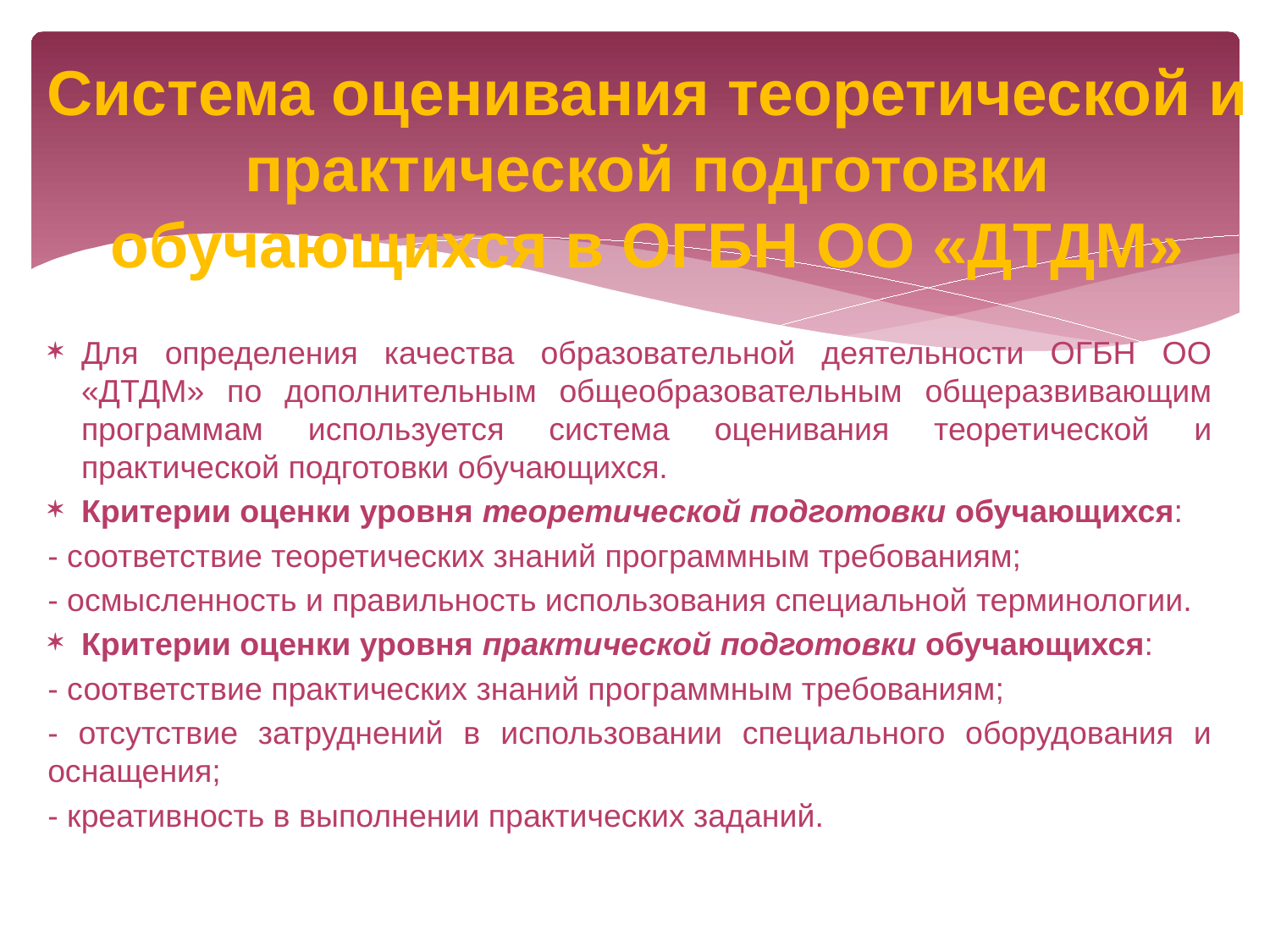

# Система оценивания теоретической и практической подготовки обучающихся в ОГБН ОО «ДТДМ»
Для определения качества образовательной деятельности ОГБН ОО «ДТДМ» по дополнительным общеобразовательным общеразвивающим программам используется система оценивания теоретической и практической подготовки обучающихся.
Критерии оценки уровня теоретической подготовки обучающихся:
- соответствие теоретических знаний программным требованиям;
- осмысленность и правильность использования специальной терминологии.
Критерии оценки уровня практической подготовки обучающихся:
- соответствие практических знаний программным требованиям;
- отсутствие затруднений в использовании специального оборудования и оснащения;
- креативность в выполнении практических заданий.